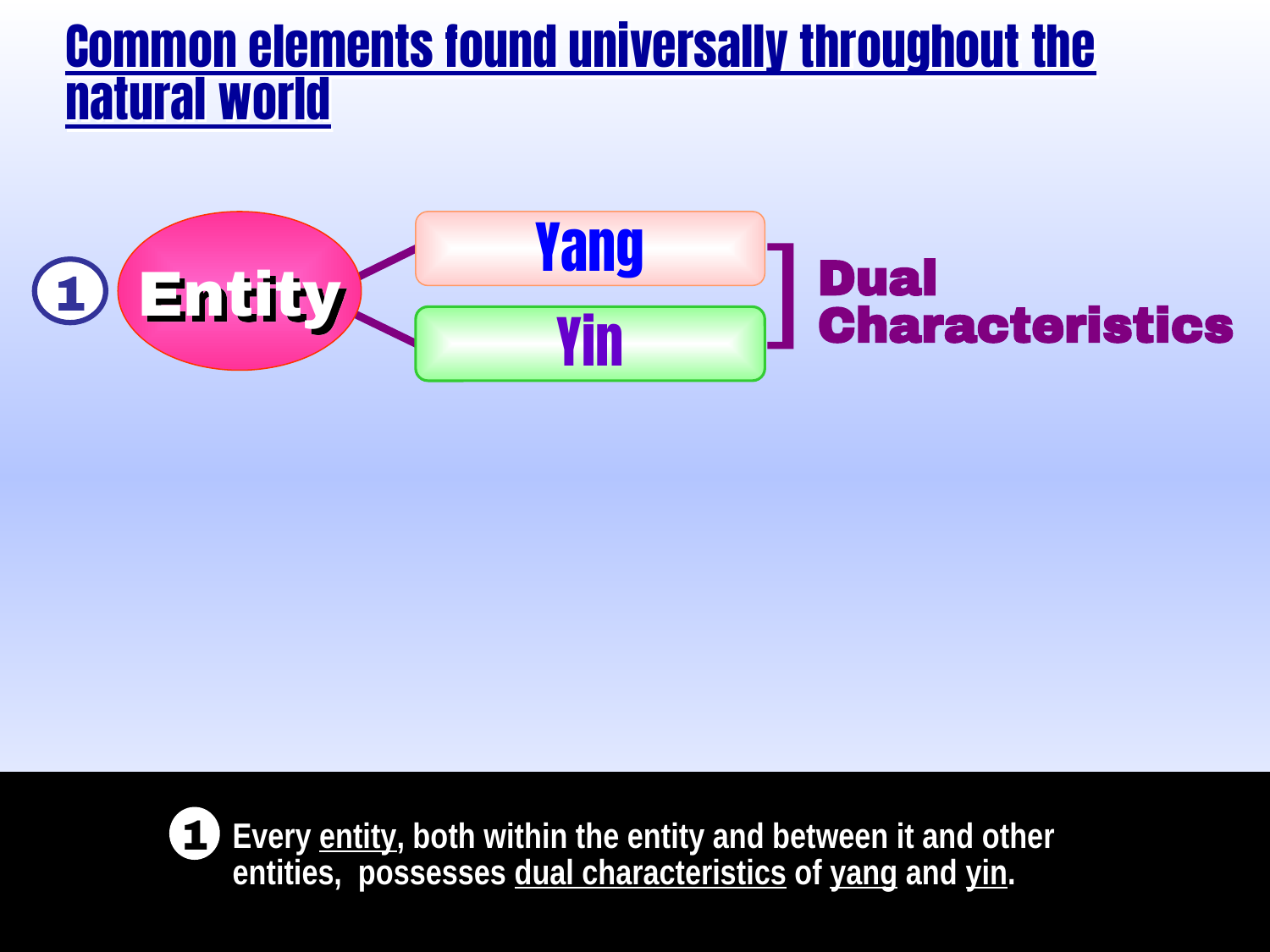

Common elements found universally throughout the natural world
Entity

Yang
Dual
Characteristics

]
1
Yin

1
Every entity, both within the entity and between it and other entities,  possesses dual characteristics of yang and yin.